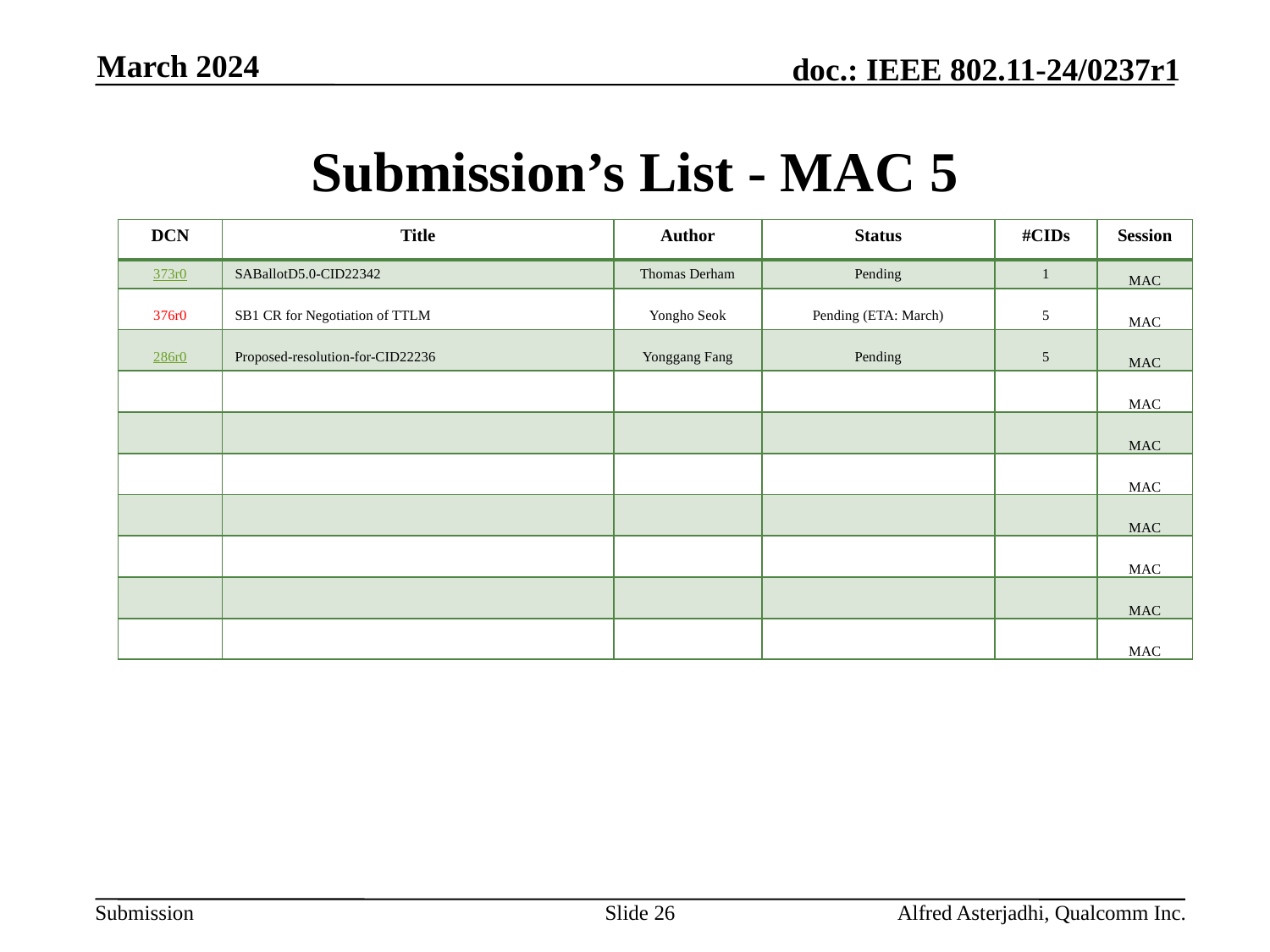

March 2024
# Submission’s List - MAC 5
| DCN | Title | Author | Status | #CIDs | Session |
| --- | --- | --- | --- | --- | --- |
| 373r0 | SABallotD5.0-CID22342 | Thomas Derham | Pending | 1 | MAC |
| 376r0 | SB1 CR for Negotiation of TTLM | Yongho Seok | Pending (ETA: March) | 5 | MAC |
| 286r0 | Proposed-resolution-for-CID22236 | Yonggang Fang | Pending | 5 | MAC |
|  |  |  |  |  | MAC |
|  |  |  |  |  | MAC |
|  |  |  |  |  | MAC |
|  |  |  |  |  | MAC |
|  |  |  |  |  | MAC |
|  |  |  |  |  | MAC |
|  |  |  |  |  | MAC |
Slide 26
Alfred Asterjadhi, Qualcomm Inc.